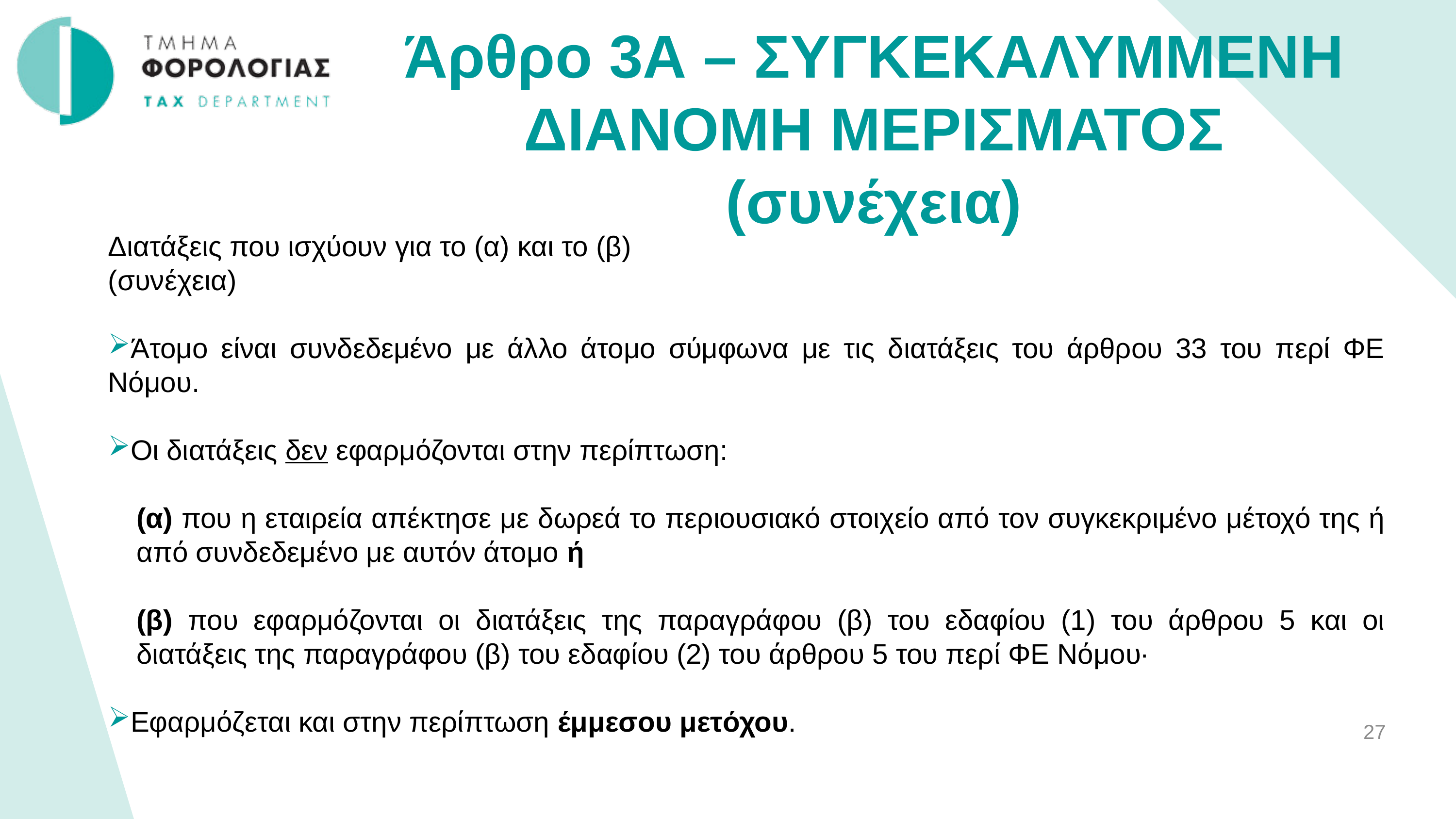

Άρθρο 3Α – ΣΥΓΚΕΚΑΛΥΜΜΕΝΗ ΔΙΑΝΟΜΗ ΜΕΡΙΣΜΑΤΟΣ (συνέχεια)
Διατάξεις που ισχύουν για το (α) και το (β)
(συνέχεια)

Άτομο είναι συνδεδεμένο με άλλο άτομο σύμφωνα με τις διατάξεις του άρθρου 33 του περί ΦΕ Νόμου.

Οι διατάξεις δεν εφαρμόζονται στην περίπτωση:

(α) που η εταιρεία απέκτησε με δωρεά το περιουσιακό στοιχείο από τον συγκεκριμένο μέτοχό της ή από συνδεδεμένο με αυτόν άτομο ή

(β) που εφαρμόζονται οι διατάξεις της παραγράφου (β) του εδαφίου (1) του άρθρου 5 και οι διατάξεις της παραγράφου (β) του εδαφίου (2) του άρθρου 5 του περί ΦΕ Νόμου·

Εφαρμόζεται και στην περίπτωση έμμεσου μετόχου.

27